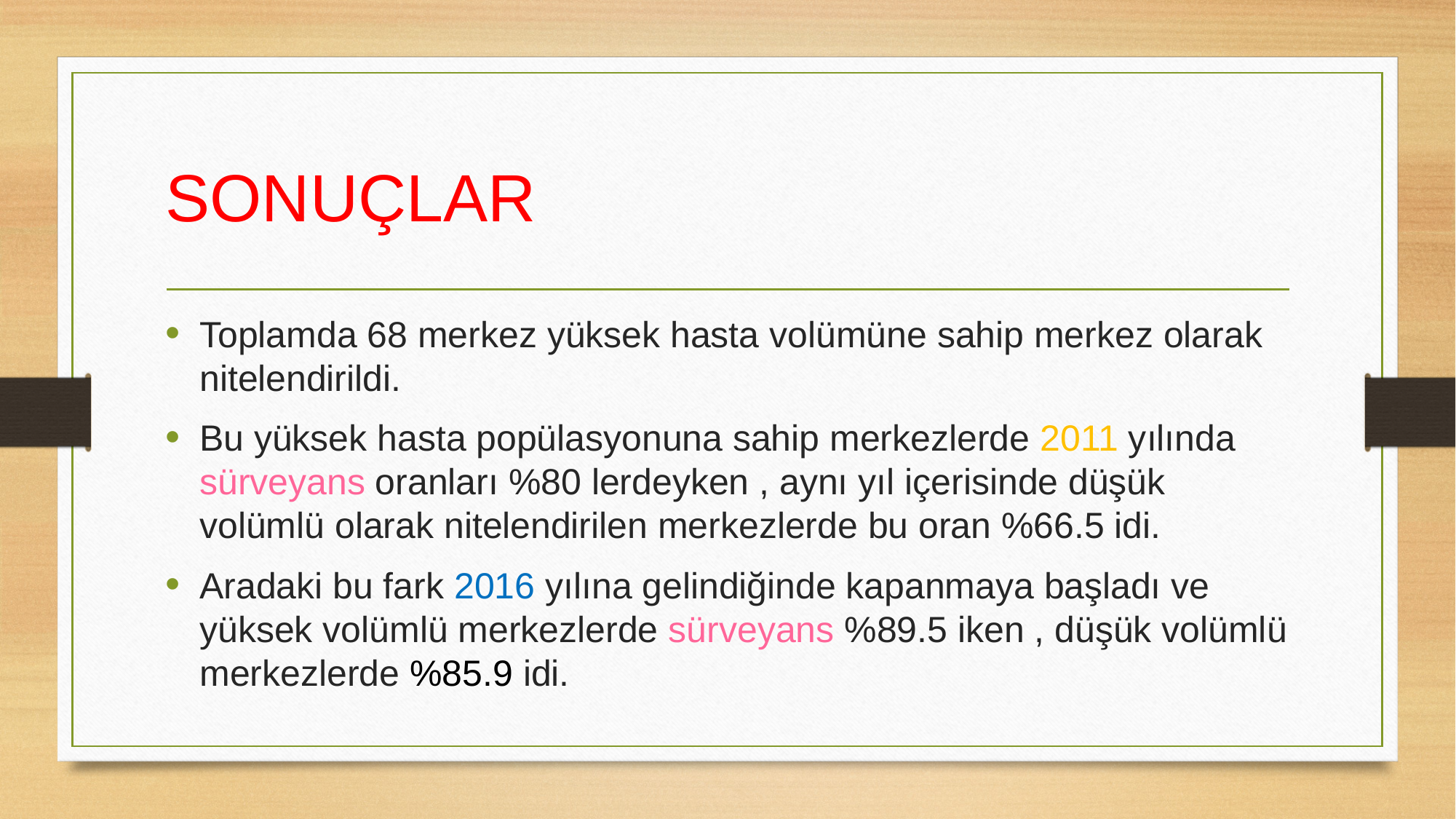

# SONUÇLAR
Toplamda 68 merkez yüksek hasta volümüne sahip merkez olarak nitelendirildi.
Bu yüksek hasta popülasyonuna sahip merkezlerde 2011 yılında sürveyans oranları %80 lerdeyken , aynı yıl içerisinde düşük volümlü olarak nitelendirilen merkezlerde bu oran %66.5 idi.
Aradaki bu fark 2016 yılına gelindiğinde kapanmaya başladı ve yüksek volümlü merkezlerde sürveyans %89.5 iken , düşük volümlü merkezlerde %85.9 idi.